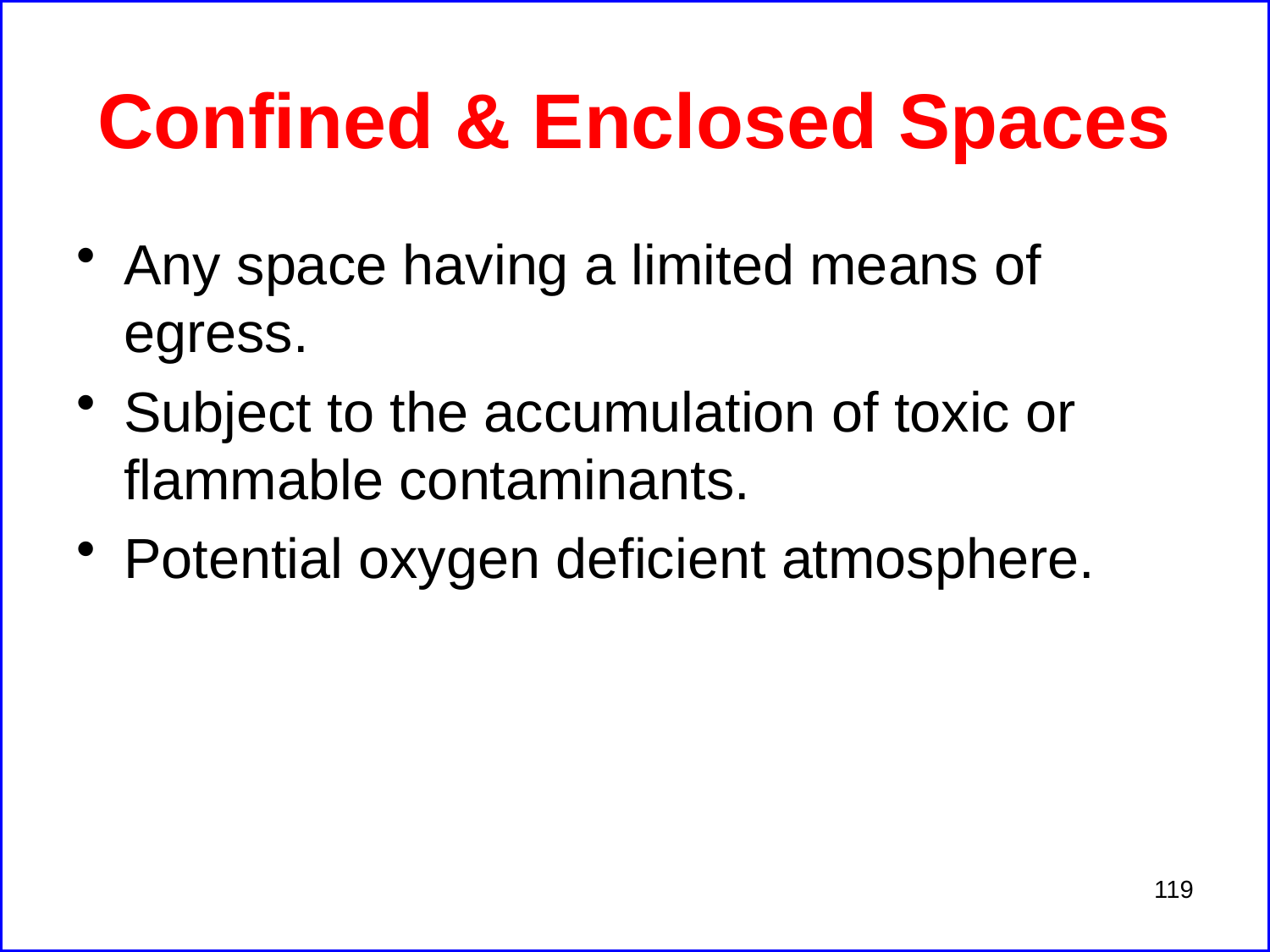

# Confined & Enclosed Spaces
Any space having a limited means of egress.
Subject to the accumulation of toxic or flammable contaminants.
Potential oxygen deficient atmosphere.
119